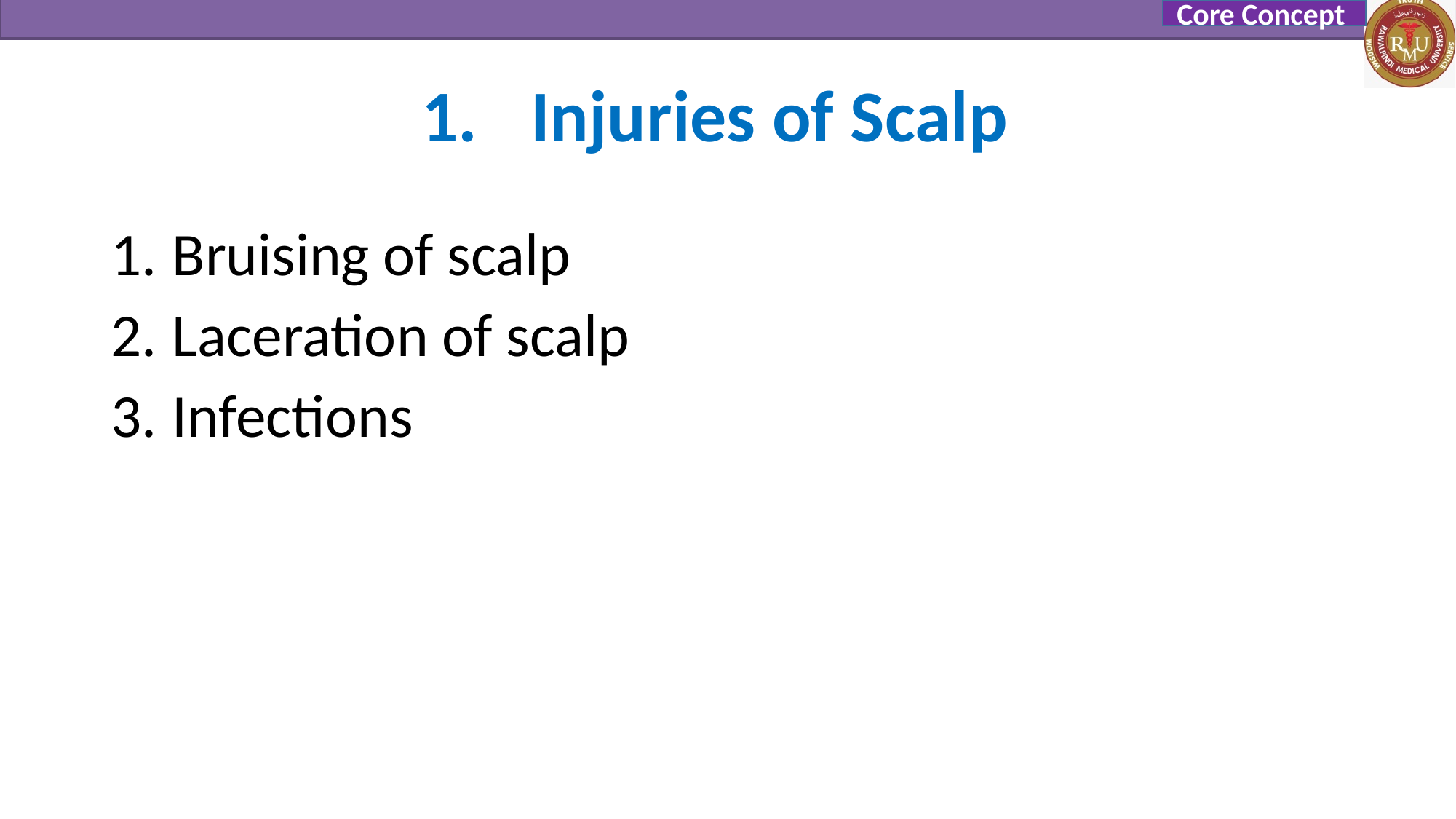

Core Concept
Injuries of Scalp
Bruising of scalp
Laceration of scalp
Infections